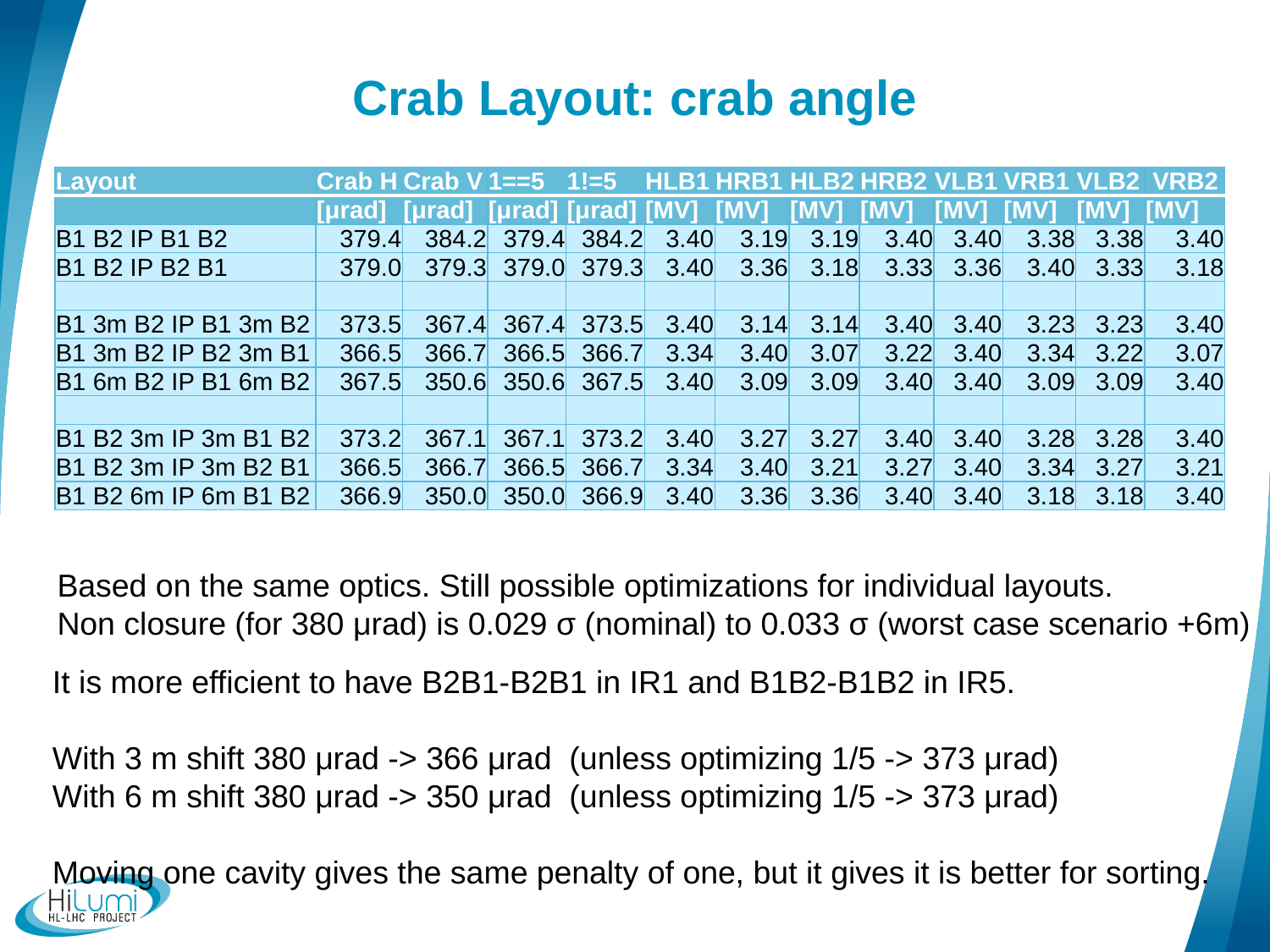

# Crab Layout: crab angle
| Layout | Crab H | Crab V | 1==5 | 1!=5 | HLB1 | HRB1 | HLB2 | HRB2 | VLB1 | VRB1 | VLB2 | VRB2 |
| --- | --- | --- | --- | --- | --- | --- | --- | --- | --- | --- | --- | --- |
|  | [μrad] | [μrad] | [μrad] | [μrad] | [MV] | [MV] | [MV] | [MV] | [MV] | [MV] | [MV] | [MV] |
| B1 B2 IP B1 B2 | 379.4 | 384.2 | 379.4 | 384.2 | 3.40 | 3.19 | 3.19 | 3.40 | 3.40 | 3.38 | 3.38 | 3.40 |
| B1 B2 IP B2 B1 | 379.0 | 379.3 | 379.0 | 379.3 | 3.40 | 3.36 | 3.18 | 3.33 | 3.36 | 3.40 | 3.33 | 3.18 |
|  |  |  |  |  |  |  |  |  |  |  |  |  |
| B1 3m B2 IP B1 3m B2 | 373.5 | 367.4 | 367.4 | 373.5 | 3.40 | 3.14 | 3.14 | 3.40 | 3.40 | 3.23 | 3.23 | 3.40 |
| B1 3m B2 IP B2 3m B1 | 366.5 | 366.7 | 366.5 | 366.7 | 3.34 | 3.40 | 3.07 | 3.22 | 3.40 | 3.34 | 3.22 | 3.07 |
| B1 6m B2 IP B1 6m B2 | 367.5 | 350.6 | 350.6 | 367.5 | 3.40 | 3.09 | 3.09 | 3.40 | 3.40 | 3.09 | 3.09 | 3.40 |
|  |  |  |  |  |  |  |  |  |  |  |  |  |
| B1 B2 3m IP 3m B1 B2 | 373.2 | 367.1 | 367.1 | 373.2 | 3.40 | 3.27 | 3.27 | 3.40 | 3.40 | 3.28 | 3.28 | 3.40 |
| B1 B2 3m IP 3m B2 B1 | 366.5 | 366.7 | 366.5 | 366.7 | 3.34 | 3.40 | 3.21 | 3.27 | 3.40 | 3.34 | 3.27 | 3.21 |
| B1 B2 6m IP 6m B1 B2 | 366.9 | 350.0 | 350.0 | 366.9 | 3.40 | 3.36 | 3.36 | 3.40 | 3.40 | 3.18 | 3.18 | 3.40 |
Based on the same optics. Still possible optimizations for individual layouts.
Non closure (for 380 μrad) is 0.029 σ (nominal) to 0.033 σ (worst case scenario +6m)
It is more efficient to have B2B1-B2B1 in IR1 and B1B2-B1B2 in IR5.

With 3 m shift 380 μrad -> 366 μrad  (unless optimizing 1/5 -> 373 μrad)
With 6 m shift 380 μrad -> 350 μrad  (unless optimizing 1/5 -> 373 μrad)

Moving one cavity gives the same penalty of one, but it gives it is better for sorting.